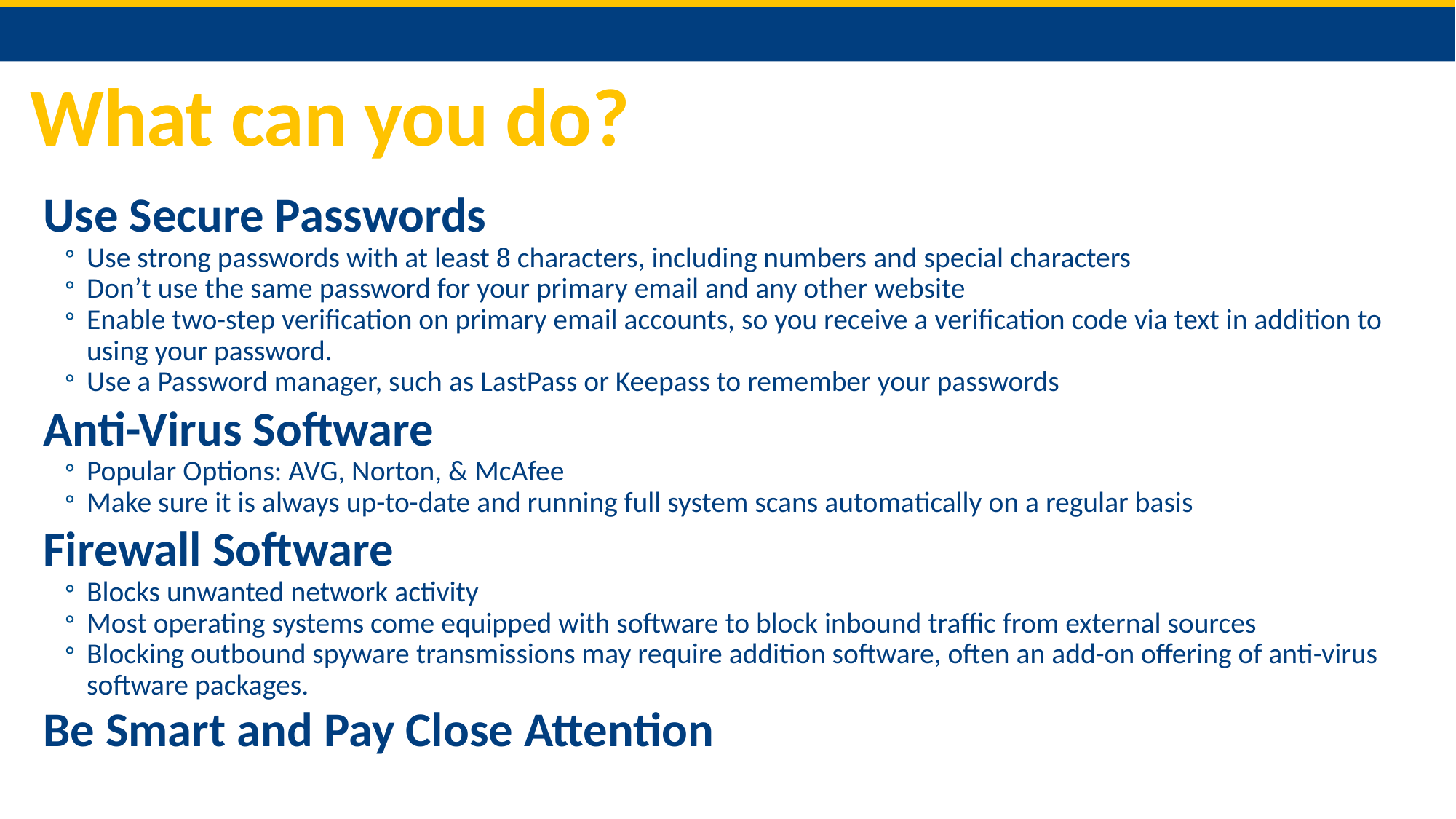

# What can you do?
Use Secure Passwords
Use strong passwords with at least 8 characters, including numbers and special characters
Don’t use the same password for your primary email and any other website
Enable two-step verification on primary email accounts, so you receive a verification code via text in addition to using your password.
Use a Password manager, such as LastPass or Keepass to remember your passwords
Anti-Virus Software
Popular Options: AVG, Norton, & McAfee
Make sure it is always up-to-date and running full system scans automatically on a regular basis
Firewall Software
Blocks unwanted network activity
Most operating systems come equipped with software to block inbound traffic from external sources
Blocking outbound spyware transmissions may require addition software, often an add-on offering of anti-virus software packages.
Be Smart and Pay Close Attention